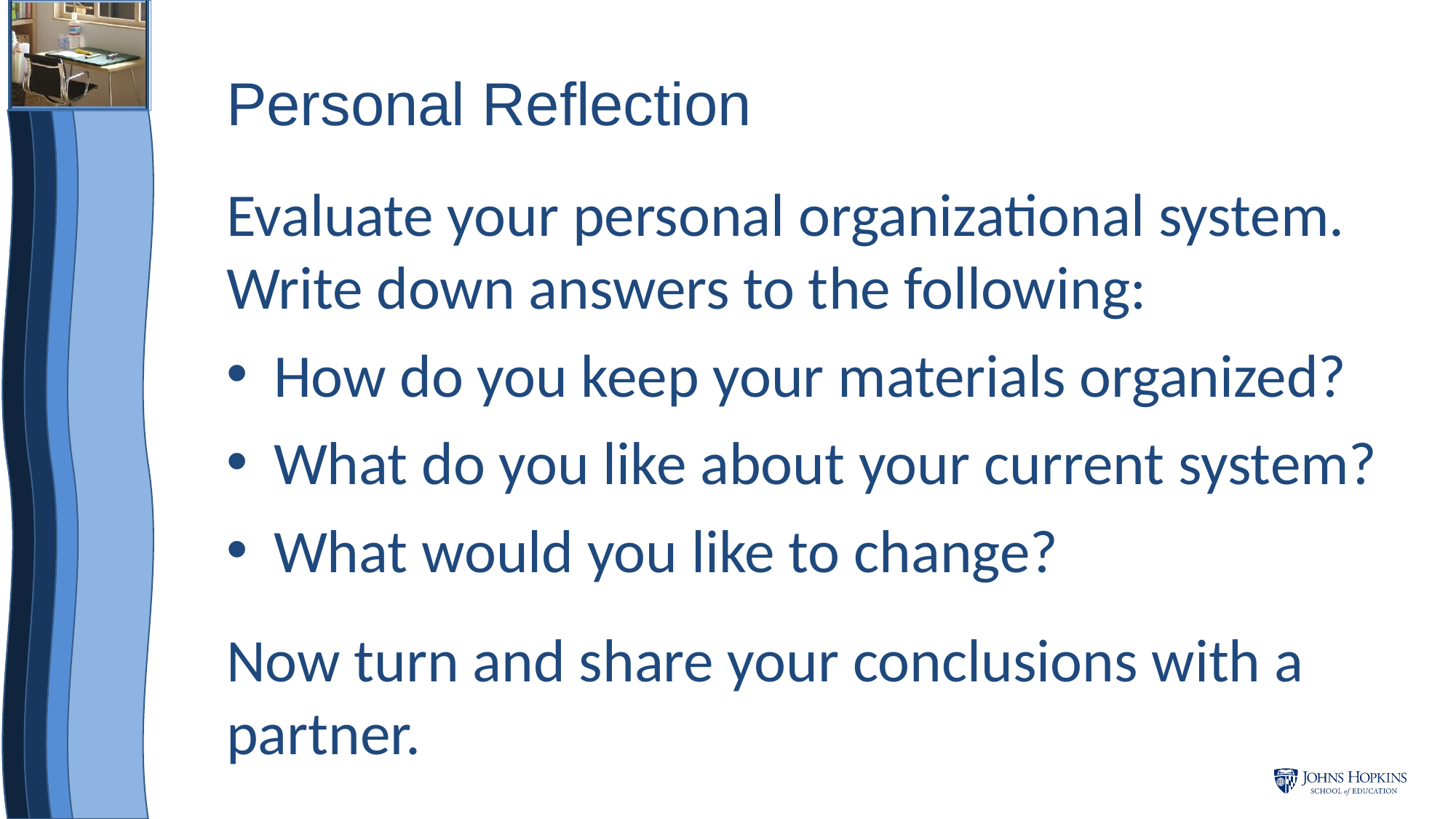

# Personal Reflection
Evaluate your personal organizational system. Write down answers to the following:
How do you keep your materials organized?
What do you like about your current system?
What would you like to change?
Now turn and share your conclusions with a partner.